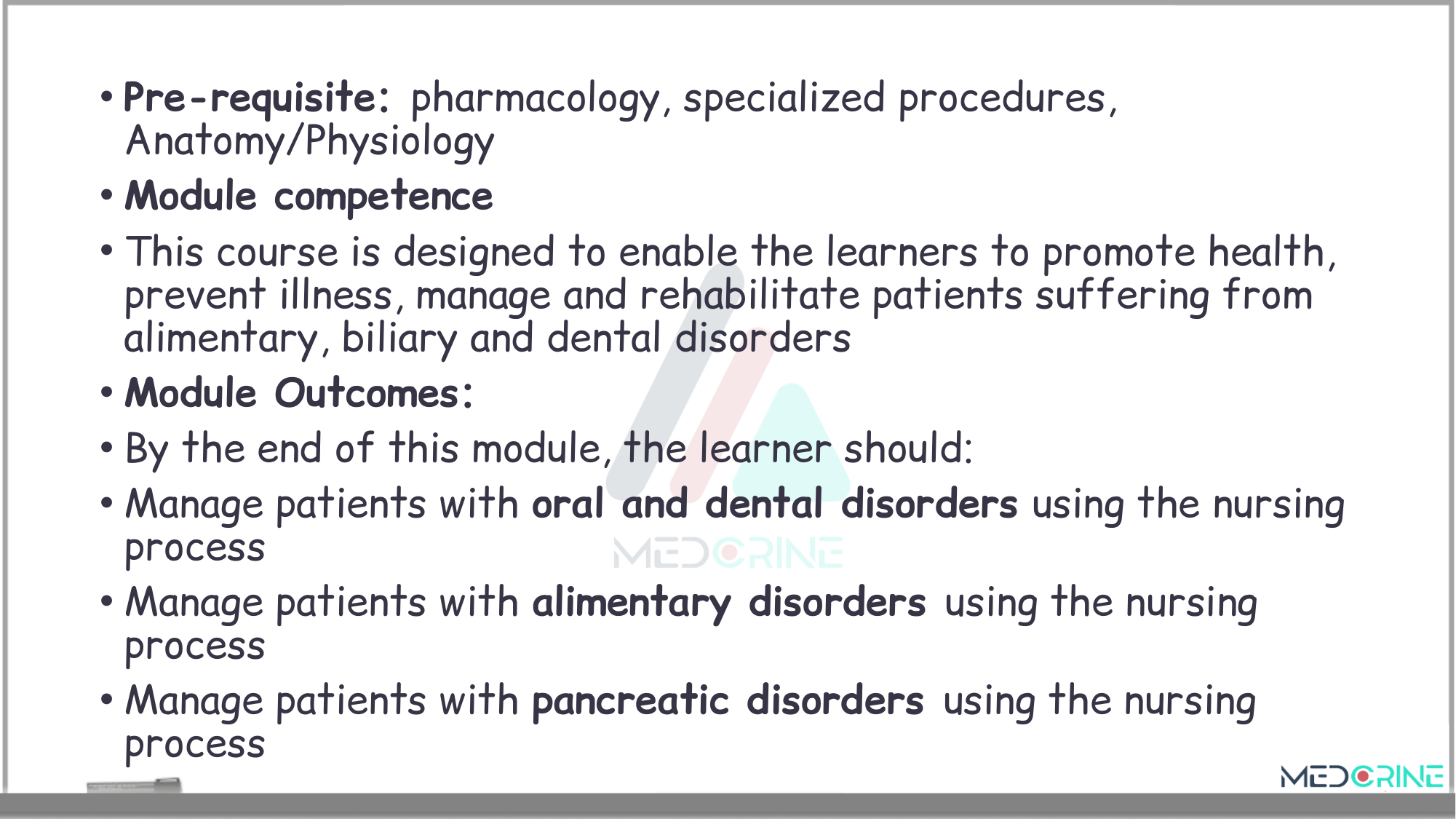

Pre-requisite: pharmacology, specialized procedures, Anatomy/Physiology
Module competence
This course is designed to enable the learners to promote health, prevent illness, manage and rehabilitate patients suffering from alimentary, biliary and dental disorders
Module Outcomes:
By the end of this module, the learner should:
Manage patients with oral and dental disorders using the nursing process
Manage patients with alimentary disorders using the nursing process
Manage patients with pancreatic disorders using the nursing process